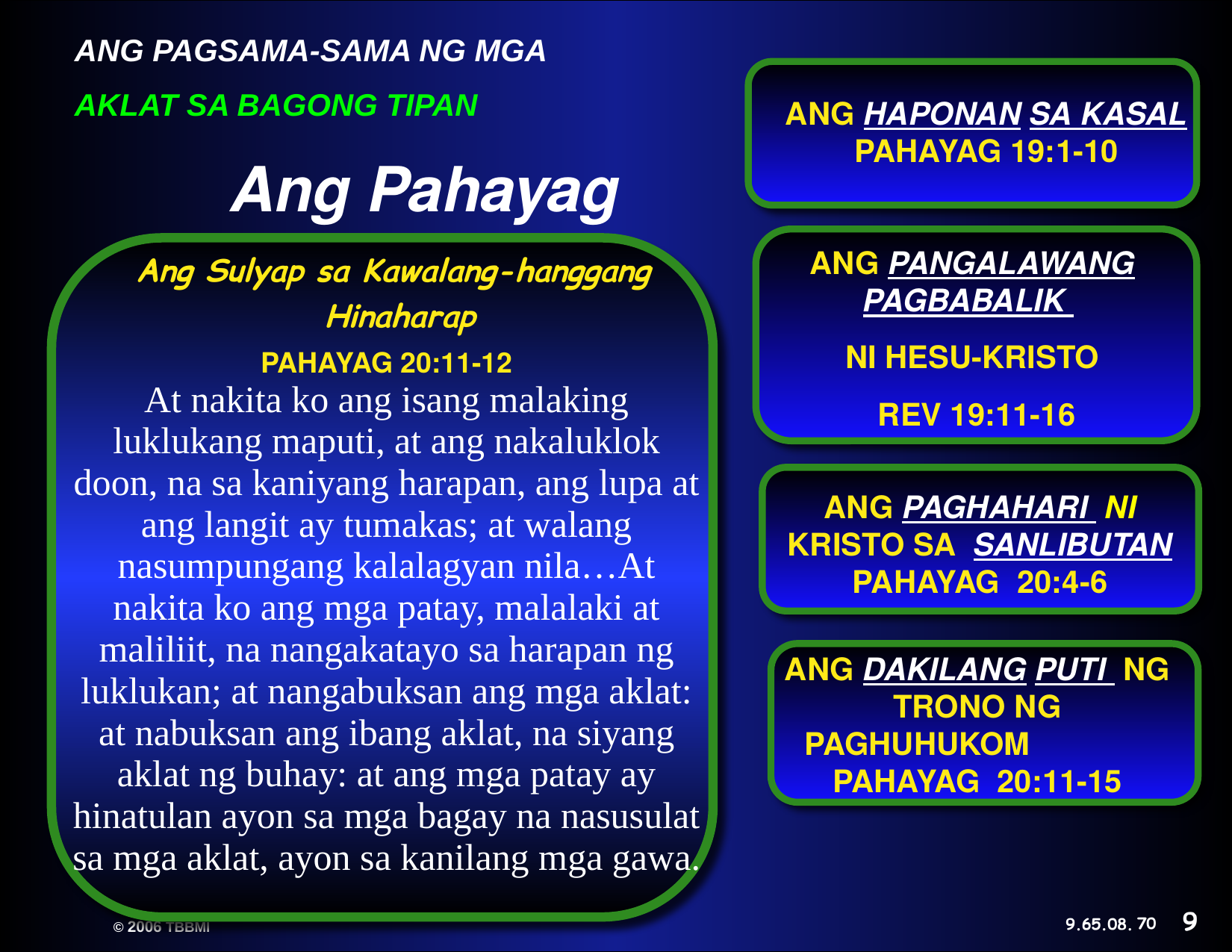

ANG HAPONAN SA KASAL PAHAYAG 19:1-10
Ang Pahayag

ANG PANGALAWANG PAGBABALIK
 NI HESU-KRISTO
 REV 19:11-16

Ang Sulyap sa Kawalang-hanggang
Hinaharap

PAHAYAG 20:11-12
At nakita ko ang isang malaking luklukang maputi, at ang nakaluklok doon, na sa kaniyang harapan, ang lupa at ang langit ay tumakas; at walang nasumpungang kalalagyan nila…At nakita ko ang mga patay, malalaki at maliliit, na nangakatayo sa harapan ng luklukan; at nangabuksan ang mga aklat: at nabuksan ang ibang aklat, na siyang aklat ng buhay: at ang mga patay ay hinatulan ayon sa mga bagay na nasusulat sa mga aklat, ayon sa kanilang mga gawa.

ANG PAGHAHARI  NI KRISTO SA  SANLIBUTAN PAHAYAG  20:4-6
ANG DAKILANG PUTI  NG TRONO NG PAGHUHUKOM               PAHAYAG  20:11-15

9

70